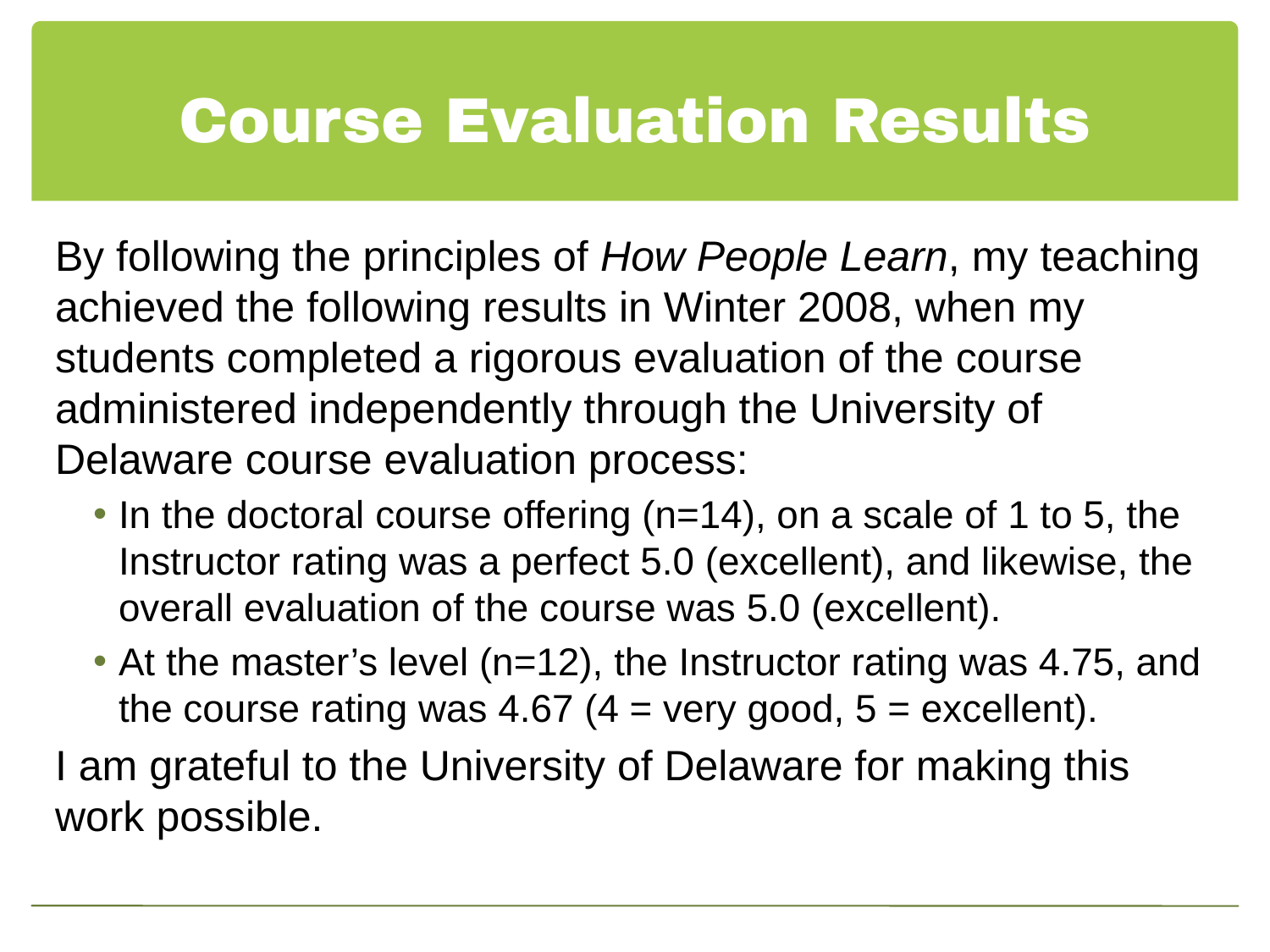

# Course Evaluation Results
By following the principles of How People Learn, my teaching achieved the following results in Winter 2008, when my students completed a rigorous evaluation of the course administered independently through the University of Delaware course evaluation process:
In the doctoral course offering (n=14), on a scale of 1 to 5, the Instructor rating was a perfect 5.0 (excellent), and likewise, the overall evaluation of the course was 5.0 (excellent).
At the master’s level (n=12), the Instructor rating was 4.75, and the course rating was 4.67 (4 = very good, 5 = excellent).
I am grateful to the University of Delaware for making this work possible.